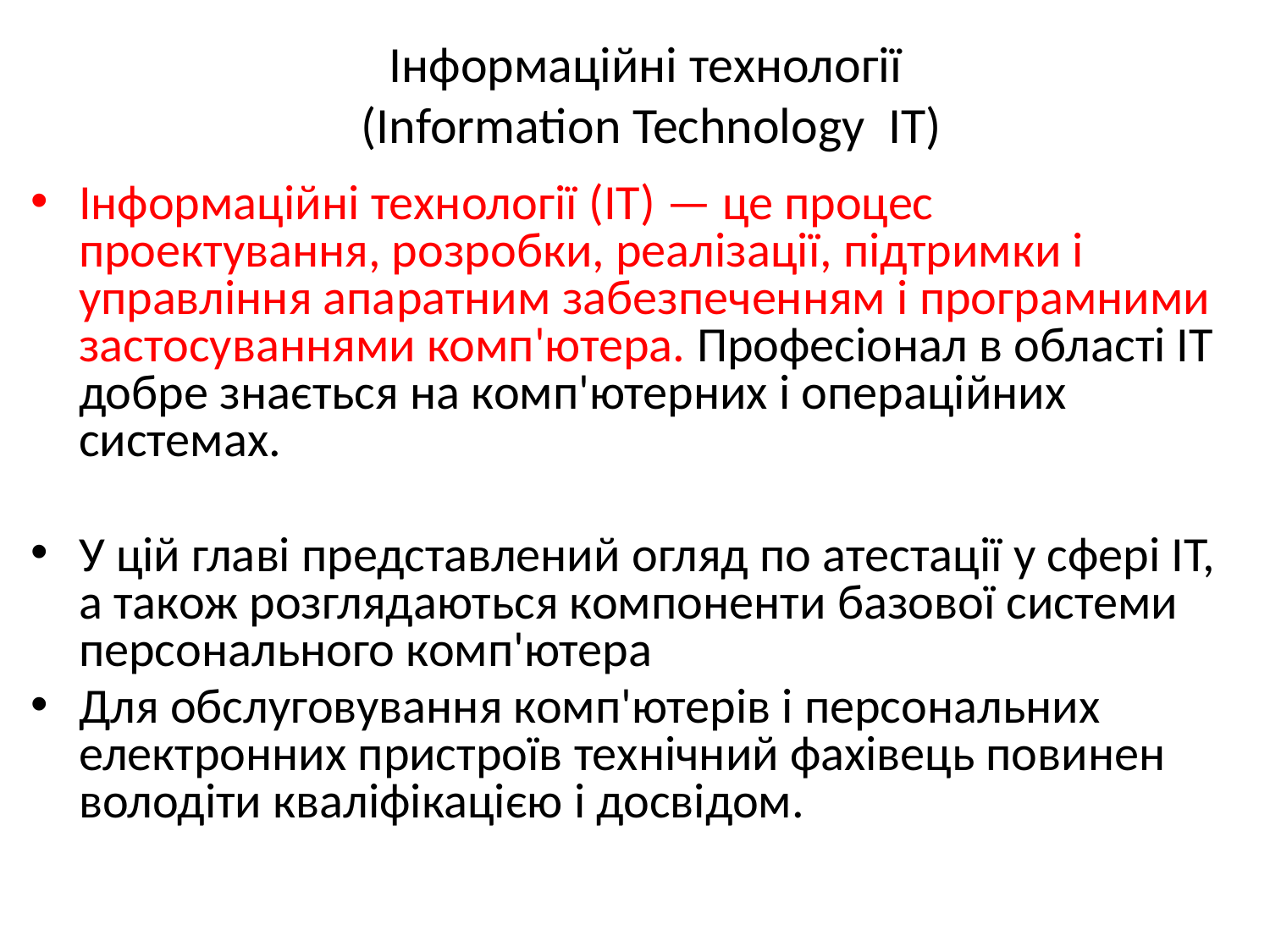

Інформаційні технології
(Information Technology  IT)
Інформаційні технології (IT) — це процес проектування, розробки, реалізації, підтримки і управління апаратним забезпеченням і програмними застосуваннями комп'ютера. Професіонал в області IT добре знається на комп'ютерних і операційних системах.

У цій главі представлений огляд по атестації у сфері IT, а також розглядаються компоненти базової системи персонального комп'ютера
Для обслуговування комп'ютерів і персональних електронних пристроїв технічний фахівець повинен володіти кваліфікацією і досвідом.